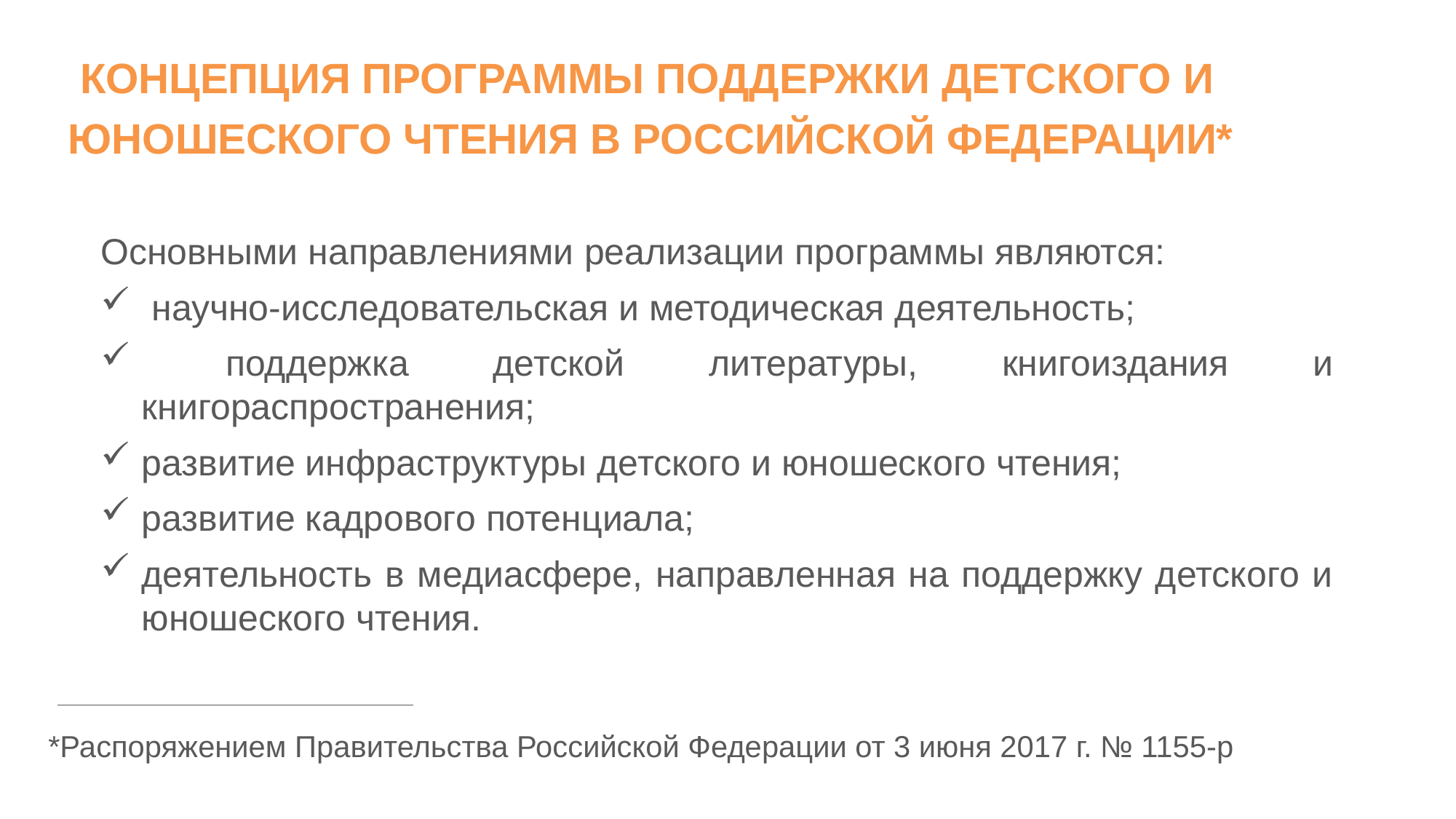

Концепция программы поддержки детского и юношеского чтения в Российской Федерации*
Основными направлениями реализации программы являются:
 научно-исследовательская и методическая деятельность;
 поддержка детской литературы, книгоиздания и книгораспространения;
развитие инфраструктуры детского и юношеского чтения;
развитие кадрового потенциала;
деятельность в медиасфере, направленная на поддержку детского и юношеского чтения.
*Распоряжением Правительства Российской Федерации от 3 июня 2017 г. № 1155-р